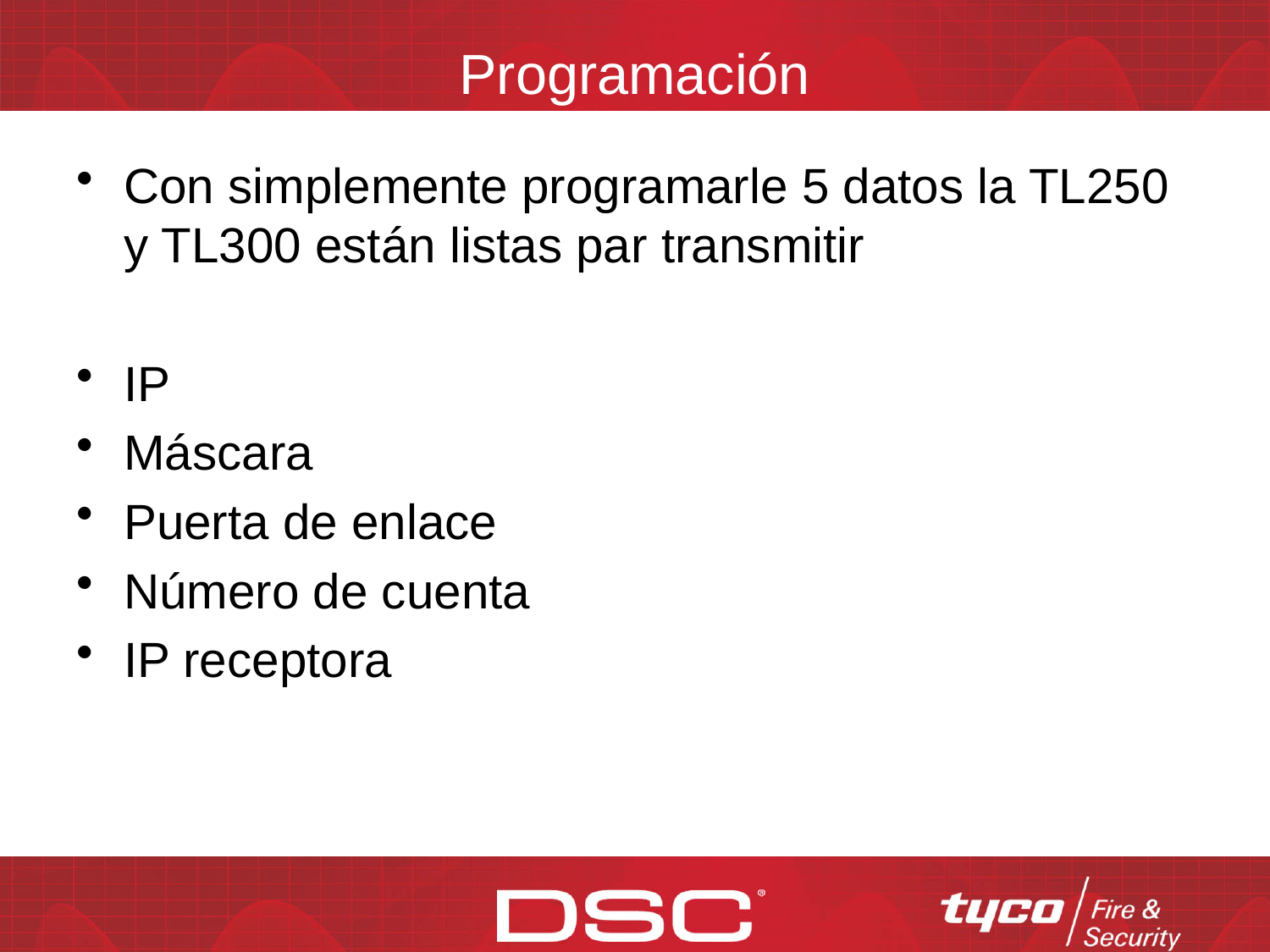

# Programación
Con simplemente programarle 5 datos la TL250 y TL300 están listas par transmitir

IP
Máscara
Puerta de enlace
Número de cuenta
IP receptora